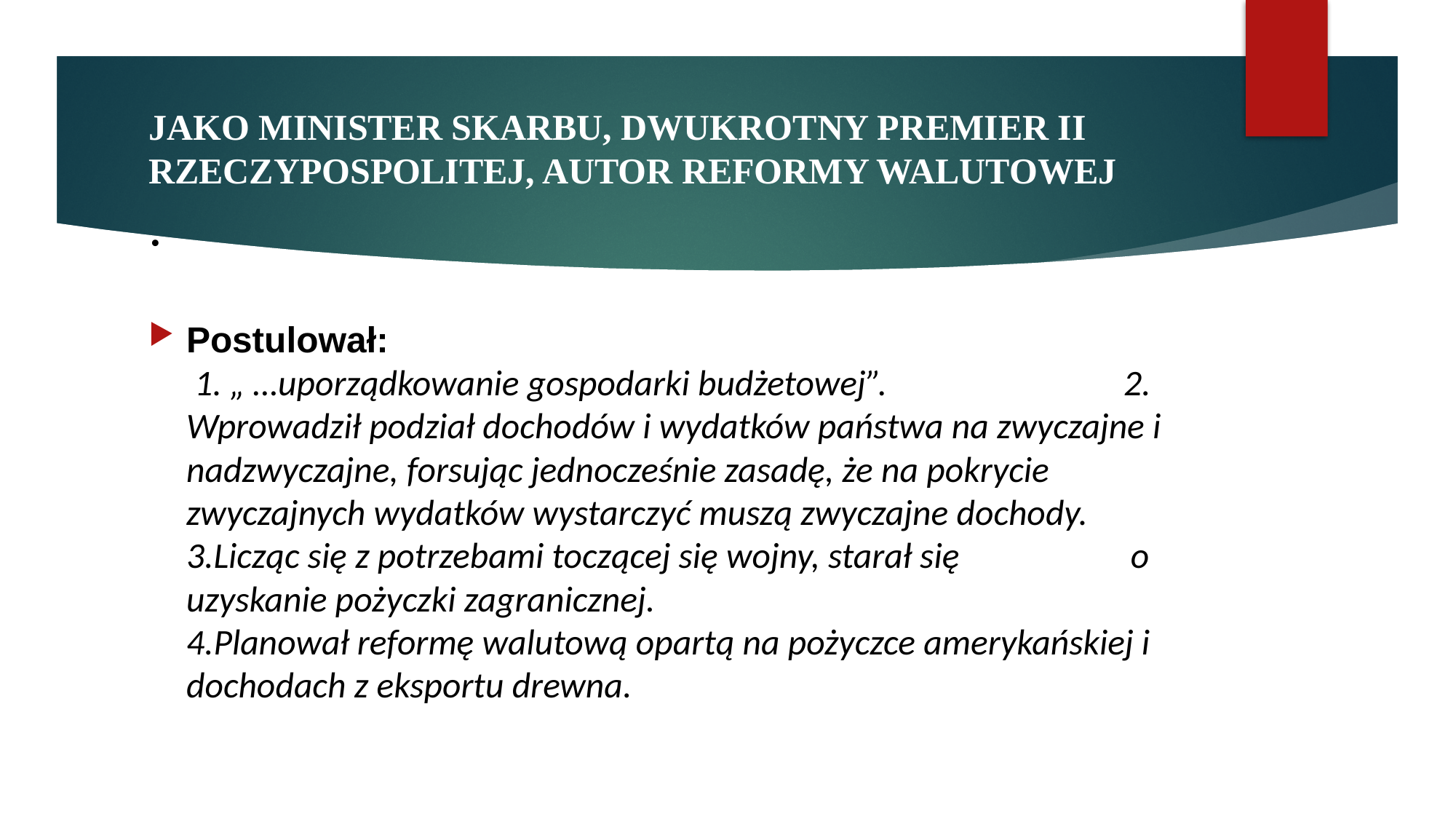

# JAKO MINISTER SKARBU, DWUKROTNY PREMIER II RZECZYPOSPOLITEJ, AUTOR REFORMY WALUTOWEJ .
Postulował:
 1. „ …uporządkowanie gospodarki budżetowej”.                             2. Wprowadził podział dochodów i wydatków państwa na zwyczajne i nadzwyczajne, forsując jednocześnie zasadę, że na pokrycie zwyczajnych wydatków wystarczyć muszą zwyczajne dochody.
3.Licząc się z potrzebami toczącej się wojny, starał się                     o uzyskanie pożyczki zagranicznej.
4.Planował reformę walutową opartą na pożyczce amerykańskiej i dochodach z eksportu drewna.